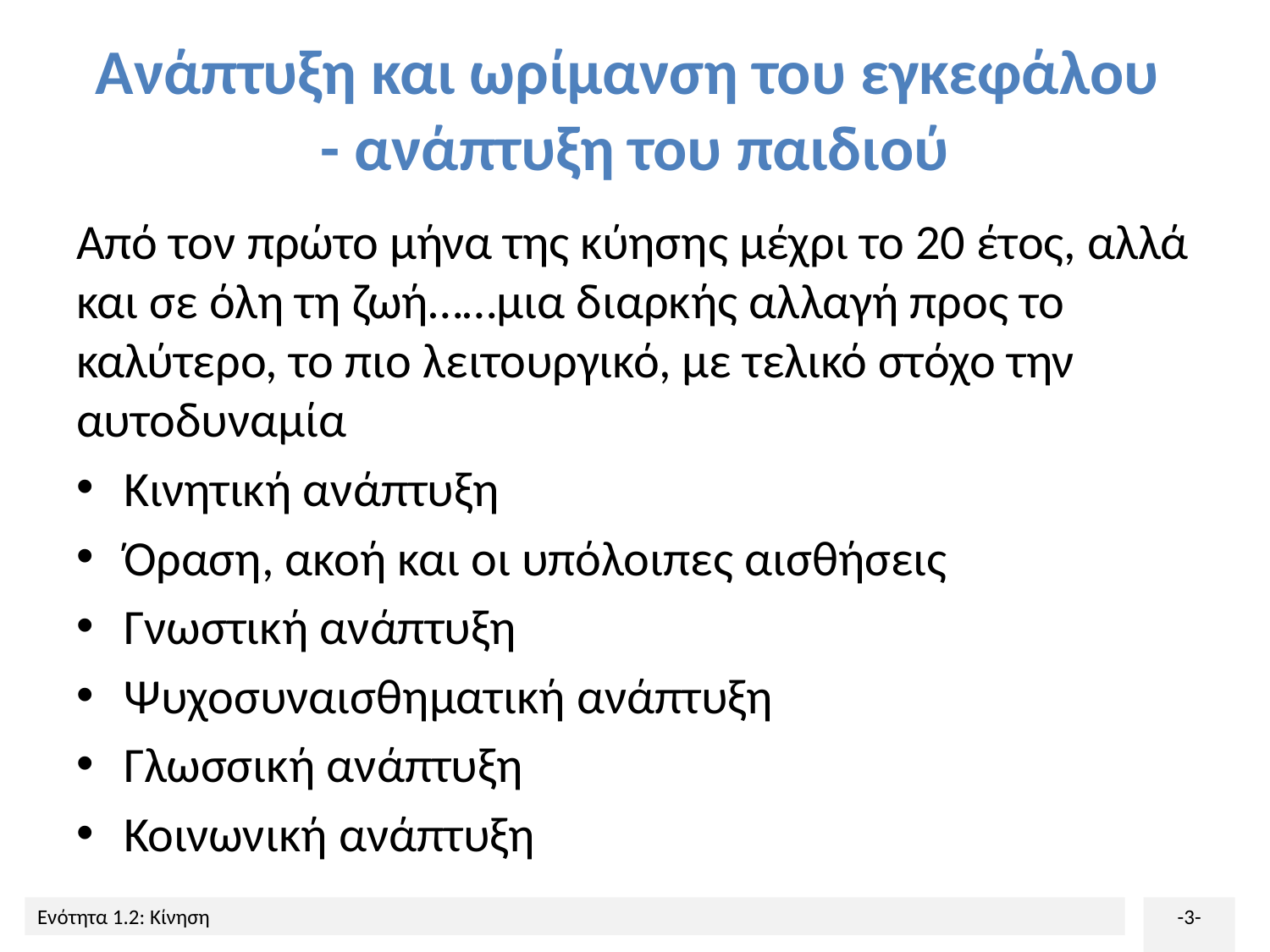

# Ανάπτυξη και ωρίμανση του εγκεφάλου - ανάπτυξη του παιδιού
Από τον πρώτο μήνα της κύησης μέχρι το 20 έτος, αλλά και σε όλη τη ζωή……μια διαρκής αλλαγή προς το καλύτερο, το πιο λειτουργικό, με τελικό στόχο την αυτοδυναμία
Κινητική ανάπτυξη
Όραση, ακοή και οι υπόλοιπες αισθήσεις
Γνωστική ανάπτυξη
Ψυχοσυναισθηματική ανάπτυξη
Γλωσσική ανάπτυξη
Κοινωνική ανάπτυξη